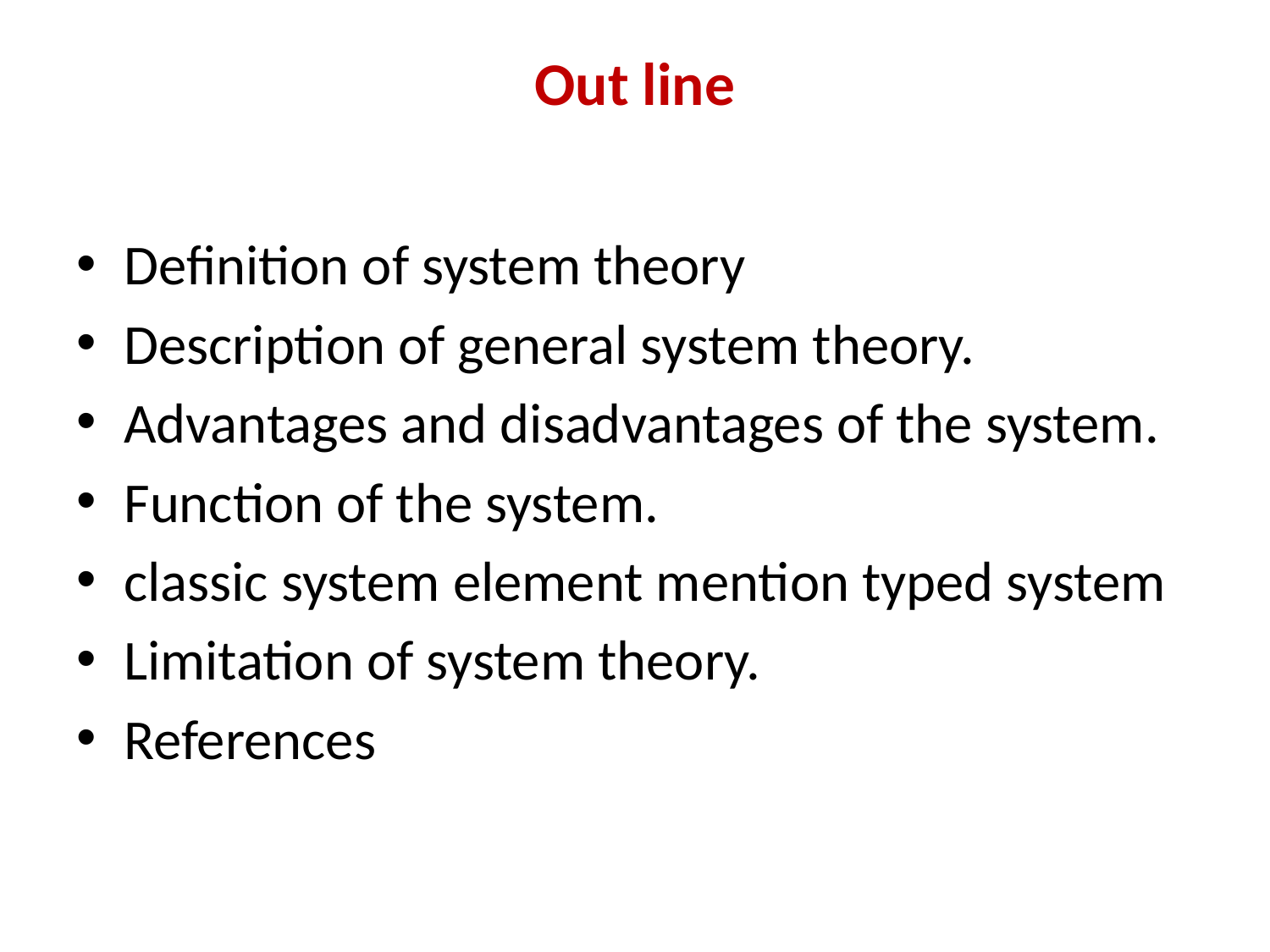

# Out line
Definition of system theory
Description of general system theory.
Advantages and disadvantages of the system.
Function of the system.
classic system element mention typed system
Limitation of system theory.
References